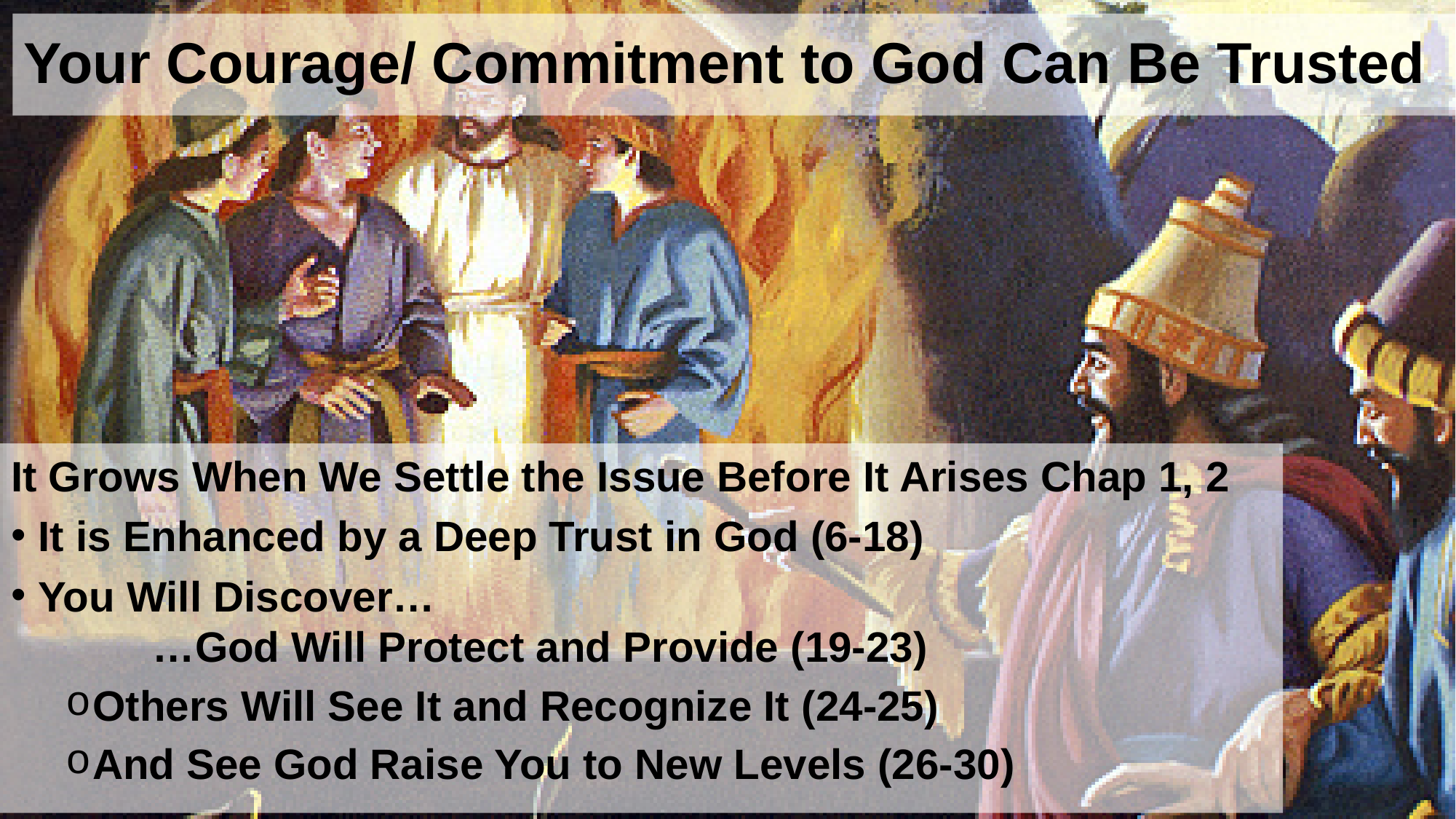

# Your Courage/ Commitment to God Can Be Trusted
It Grows When We Settle the Issue Before It Arises Chap 1, 2
It is Enhanced by a Deep Trust in God (6-18)
You Will Discover…
            …God Will Protect and Provide (19-23)
Others Will See It and Recognize It (24-25)
And See God Raise You to New Levels (26-30)